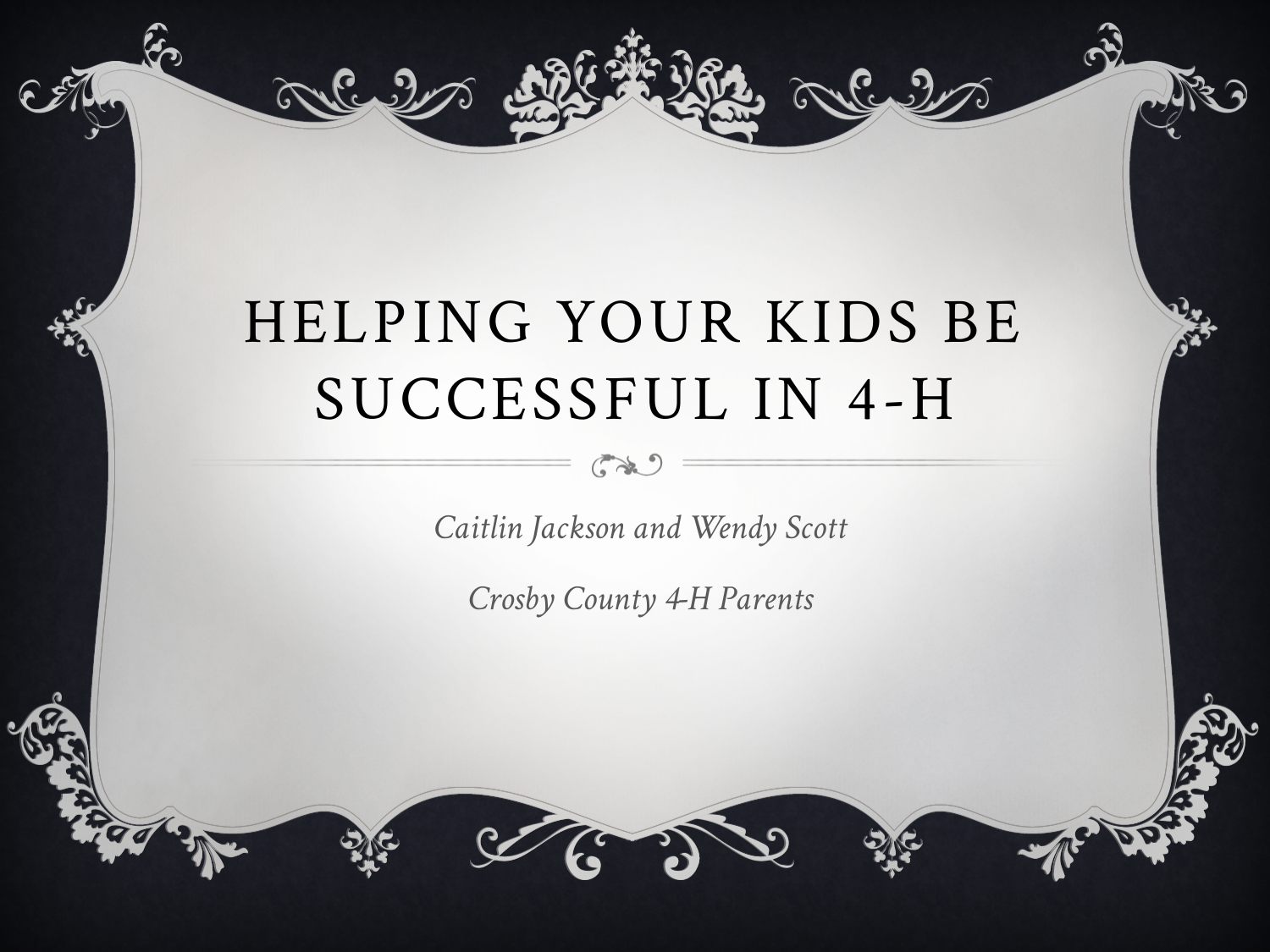

# Helping Your Kids Be Successful in 4-H
Caitlin Jackson and Wendy Scott
Crosby County 4-H Parents